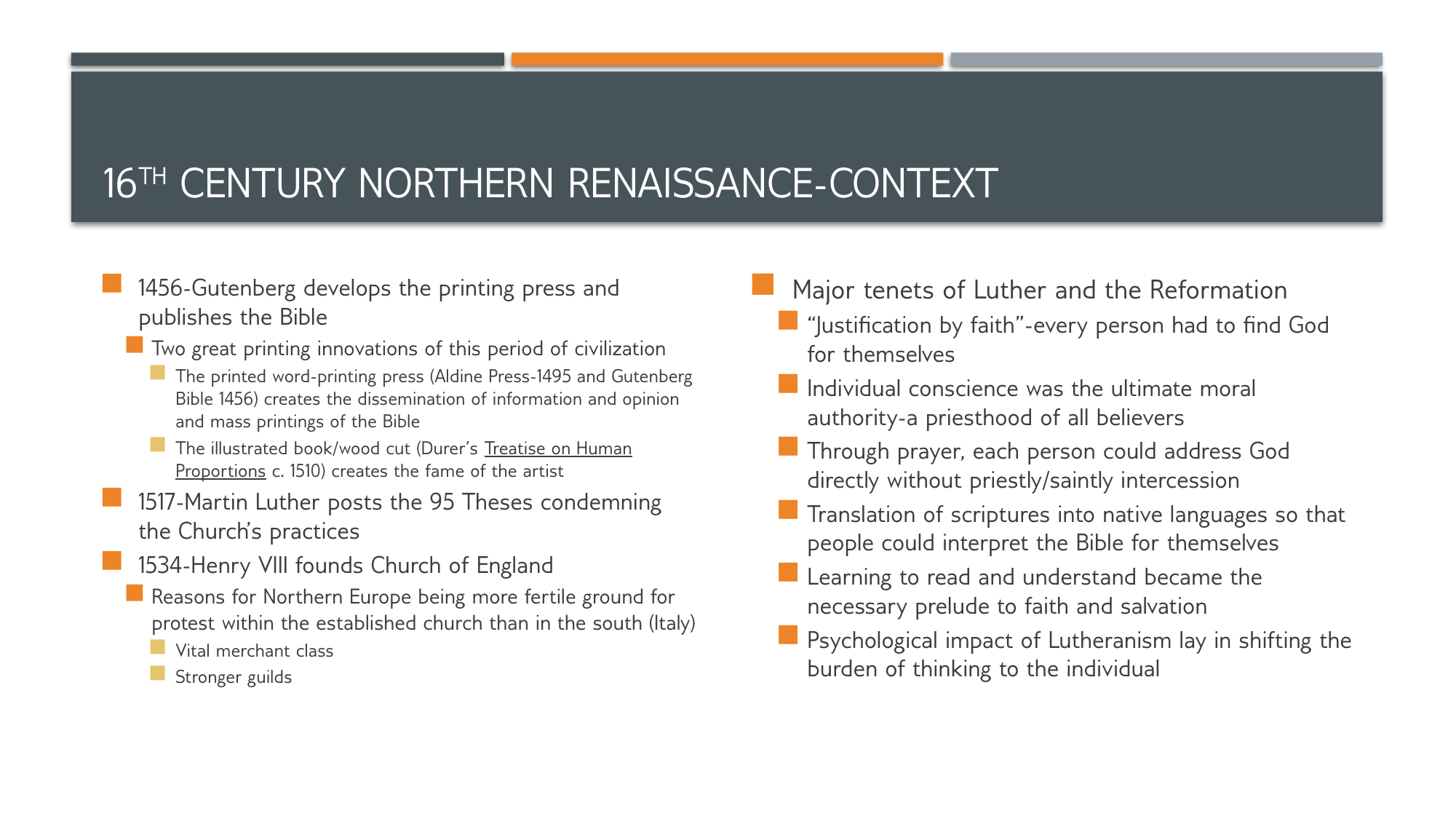

# 16th Century Northern Renaissance-Context
1456-Gutenberg develops the printing press and publishes the Bible
Two great printing innovations of this period of civilization
The printed word-printing press (Aldine Press-1495 and Gutenberg Bible 1456) creates the dissemination of information and opinion and mass printings of the Bible
The illustrated book/wood cut (Durer’s Treatise on Human Proportions c. 1510) creates the fame of the artist
1517-Martin Luther posts the 95 Theses condemning the Church’s practices
1534-Henry VIII founds Church of England
Reasons for Northern Europe being more fertile ground for protest within the established church than in the south (Italy)
Vital merchant class
Stronger guilds

Major tenets of Luther and the Reformation
“Justification by faith”-every person had to find God for themselves
Individual conscience was the ultimate moral authority-a priesthood of all believers
Through prayer, each person could address God directly without priestly/saintly intercession
Translation of scriptures into native languages so that people could interpret the Bible for themselves
Learning to read and understand became the necessary prelude to faith and salvation
Psychological impact of Lutheranism lay in shifting the burden of thinking to the individual